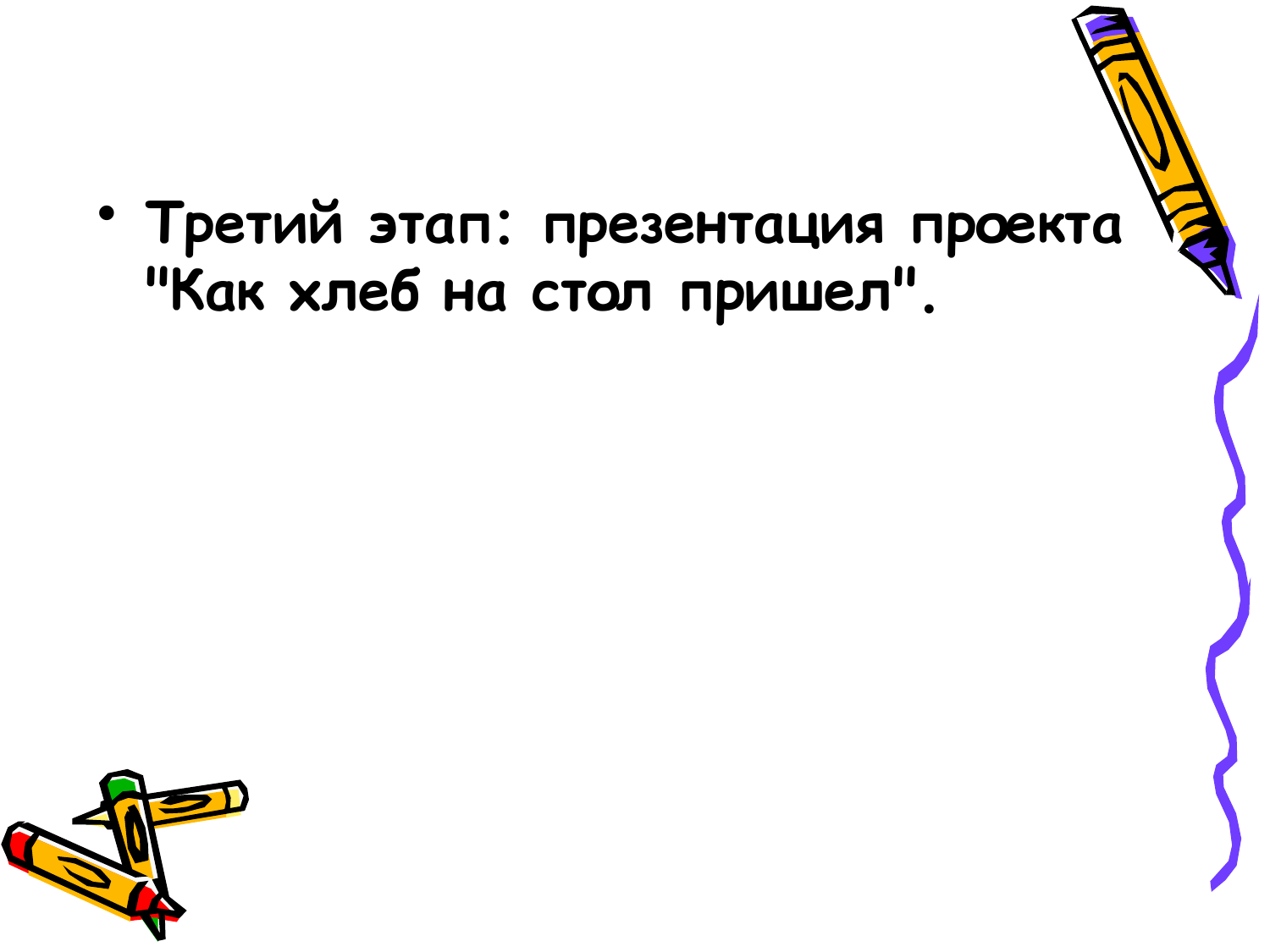

Третий этап: презентация проекта "Как хлеб на стол пришел".